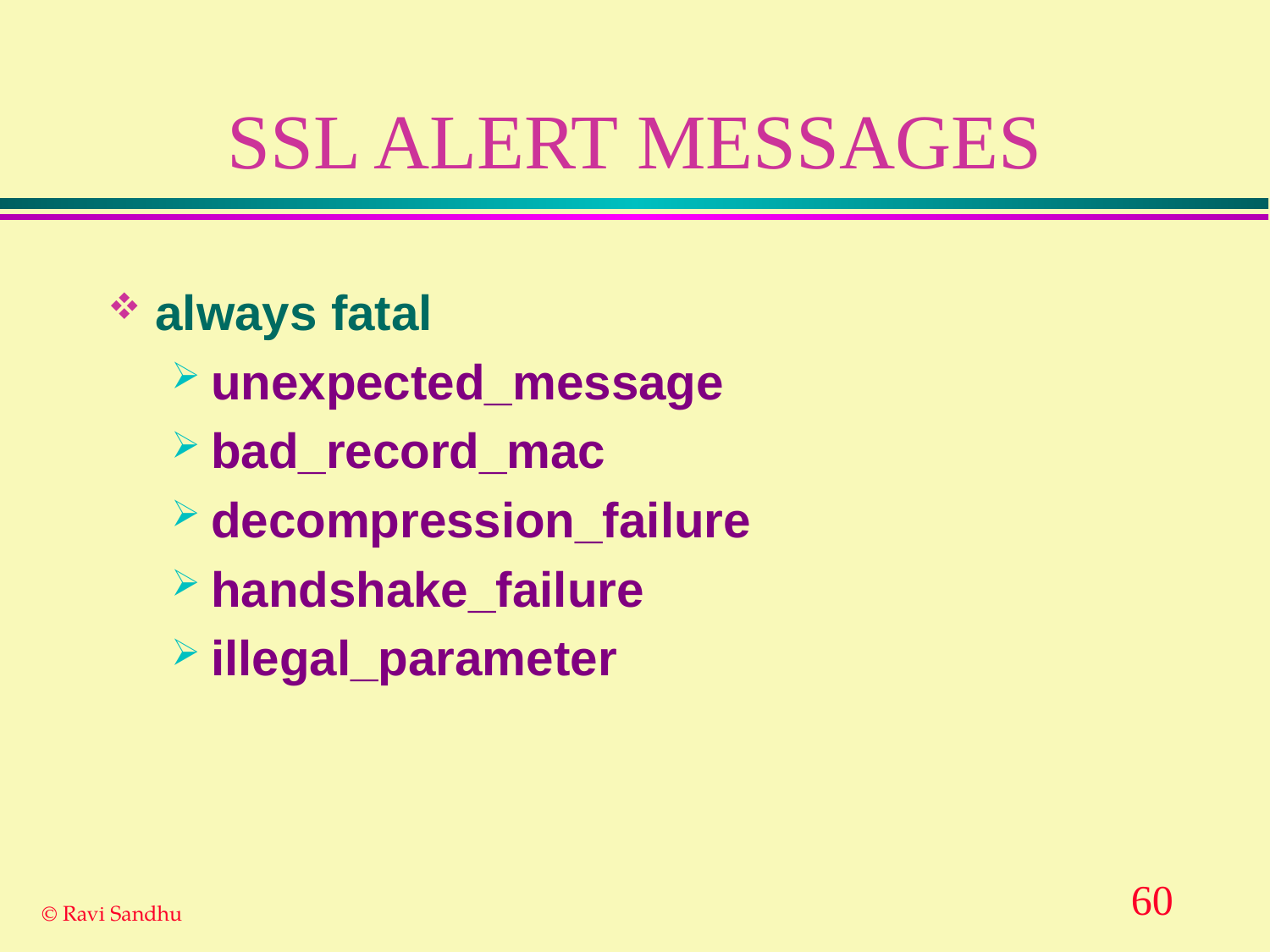

# SSL ALERT MESSAGES
always fatal
unexpected_message
bad_record_mac
decompression_failure
handshake_failure
illegal_parameter